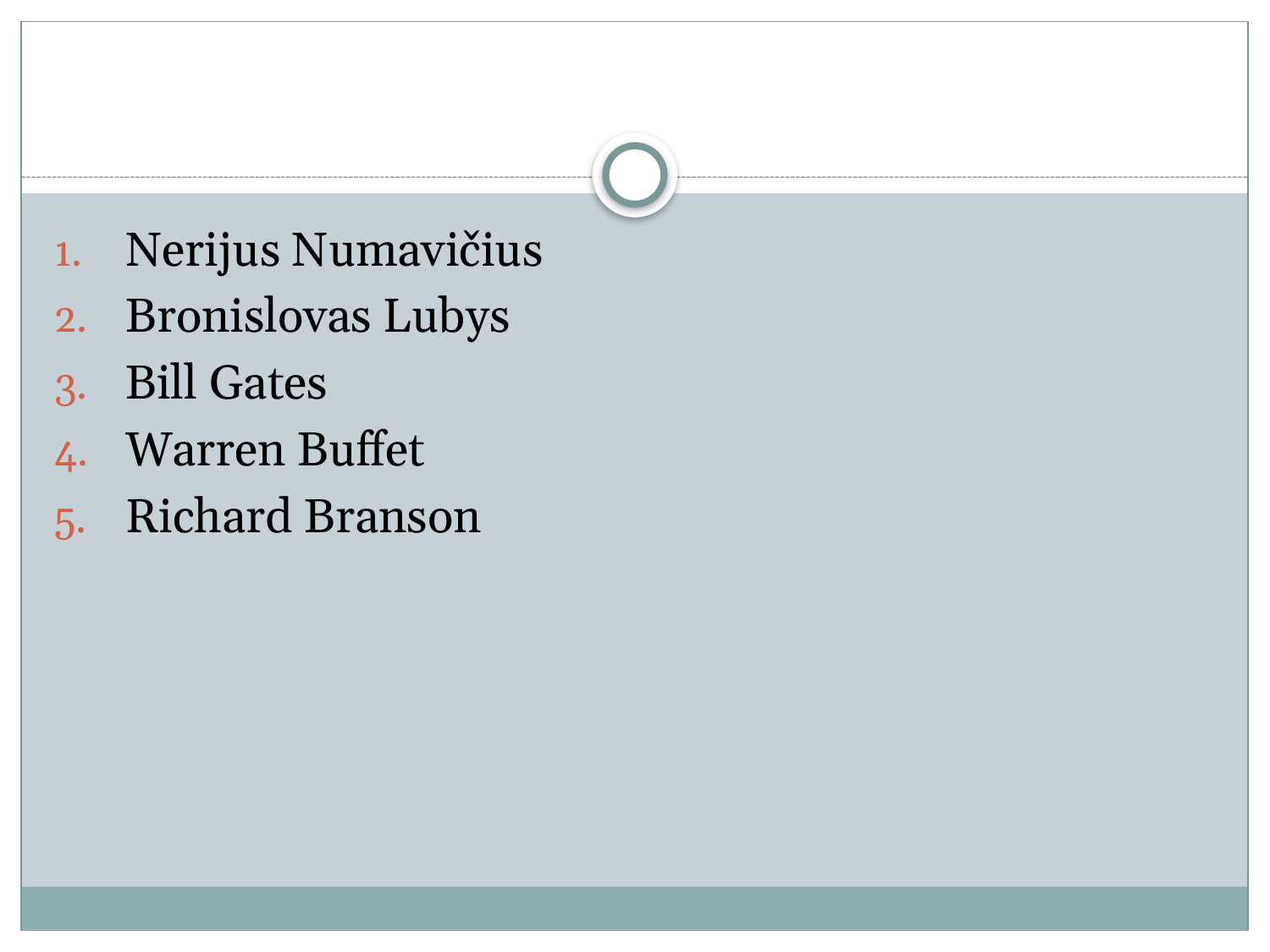

#
Nerijus Numavičius
Bronislovas Lubys
Bill Gates
Warren Buffet
Richard Branson